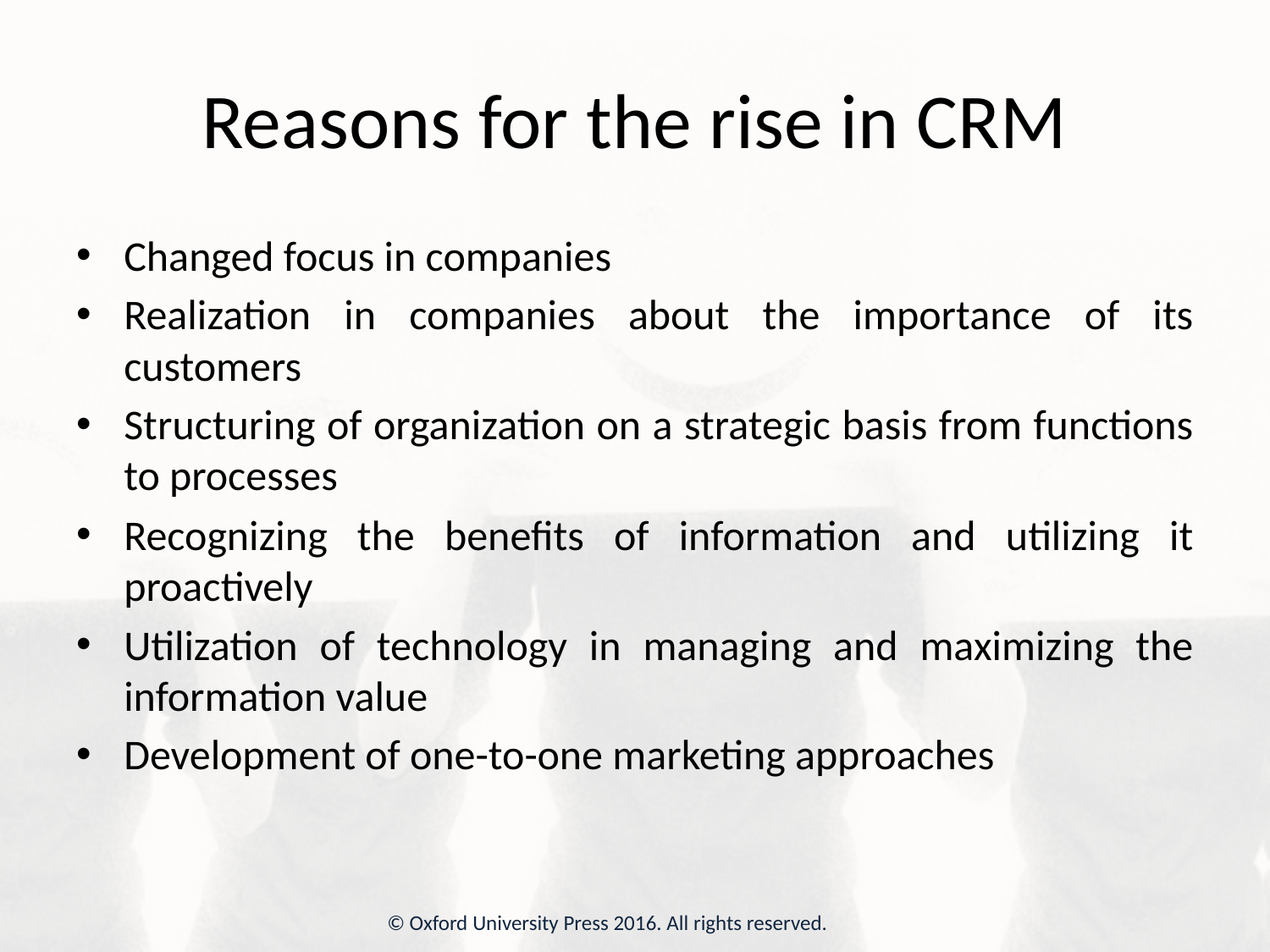

# Reasons for the rise in CRM
Changed focus in companies
Realization in companies about the importance of its customers
Structuring of organization on a strategic basis from functions to processes
Recognizing the benefits of information and utilizing it proactively
Utilization of technology in managing and maximizing the information value
Development of one-to-one marketing approaches
© Oxford University Press 2016. All rights reserved.